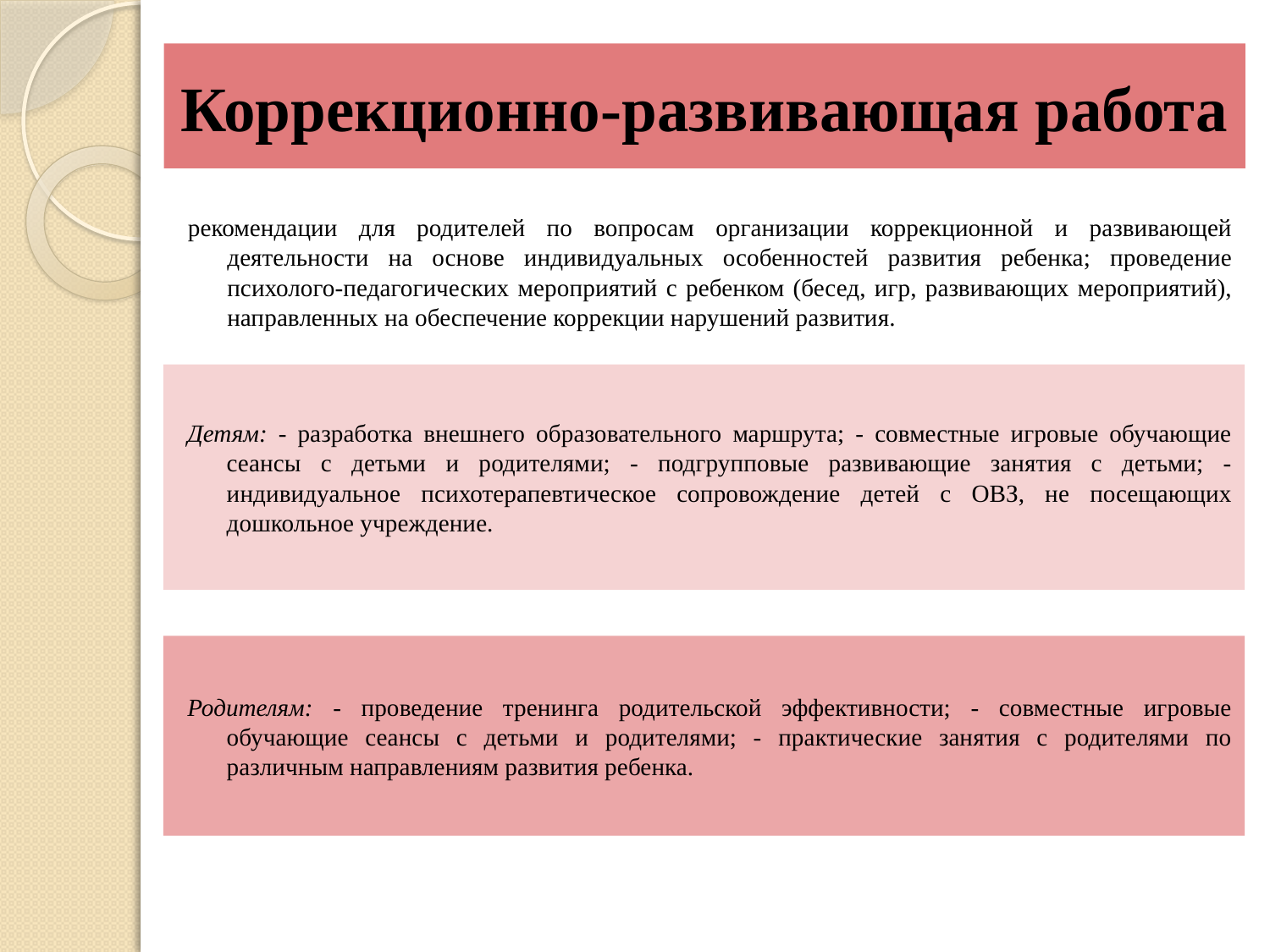

# Коррекционно-развивающая работа
рекомендации для родителей по вопросам организации коррекционной и развивающей деятельности на основе индивидуальных особенностей развития ребенка; проведение психолого-педагогических мероприятий с ребенком (бесед, игр, развивающих мероприятий), направленных на обеспечение коррекции нарушений развития.
Детям: - разработка внешнего образовательного маршрута; - совместные игровые обучающие сеансы с детьми и родителями; - подгрупповые развивающие занятия с детьми; - индивидуальное психотерапевтическое сопровождение детей с ОВЗ, не посещающих дошкольное учреждение.
Родителям: - проведение тренинга родительской эффективности; - совместные игровые обучающие сеансы с детьми и родителями; - практические занятия с родителями по различным направлениям развития ребенка.